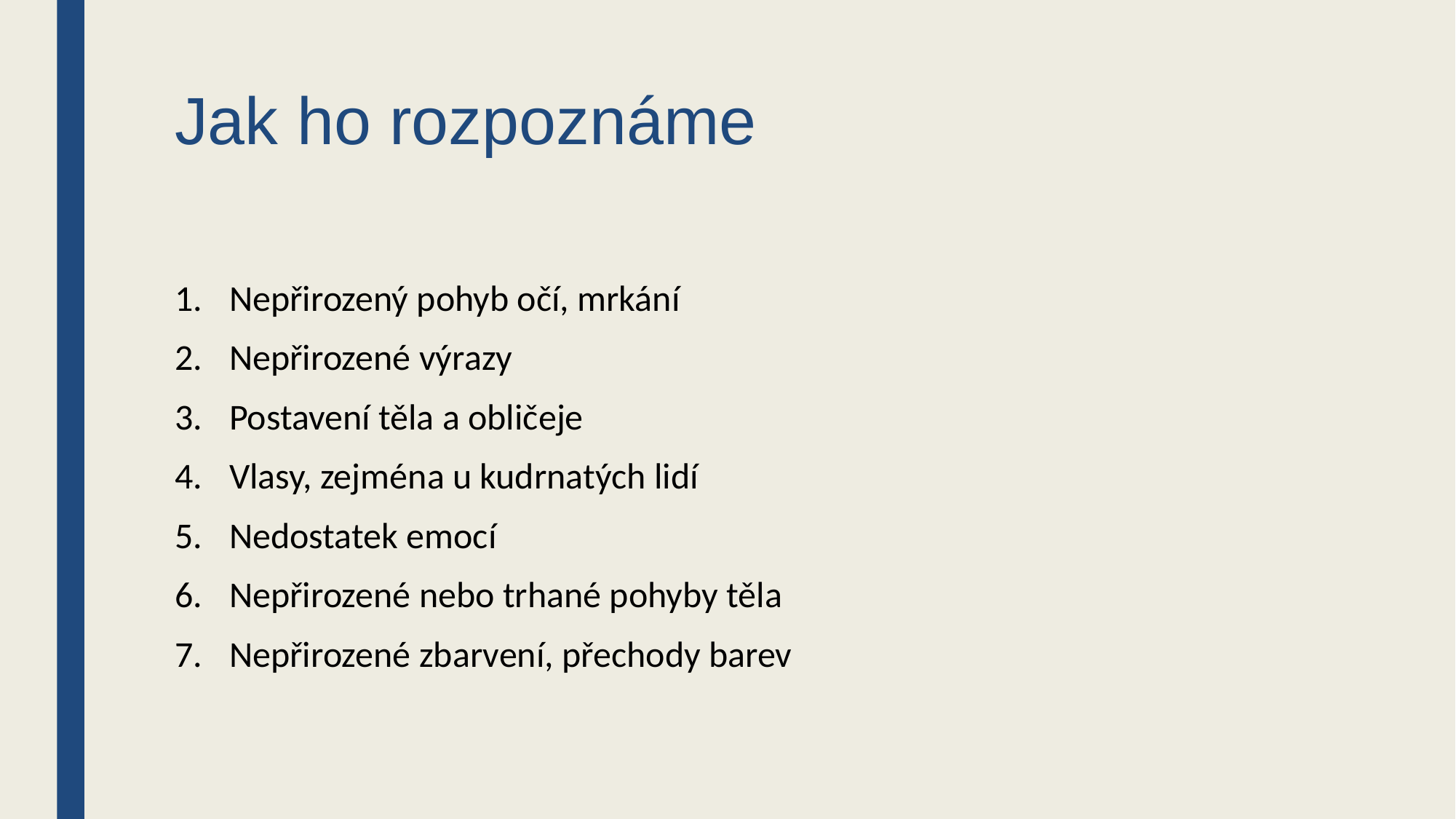

# Jak ho rozpoznáme
Nepřirozený pohyb očí, mrkání
Nepřirozené výrazy
Postavení těla a obličeje
Vlasy, zejména u kudrnatých lidí
Nedostatek emocí
Nepřirozené nebo trhané pohyby těla
Nepřirozené zbarvení, přechody barev